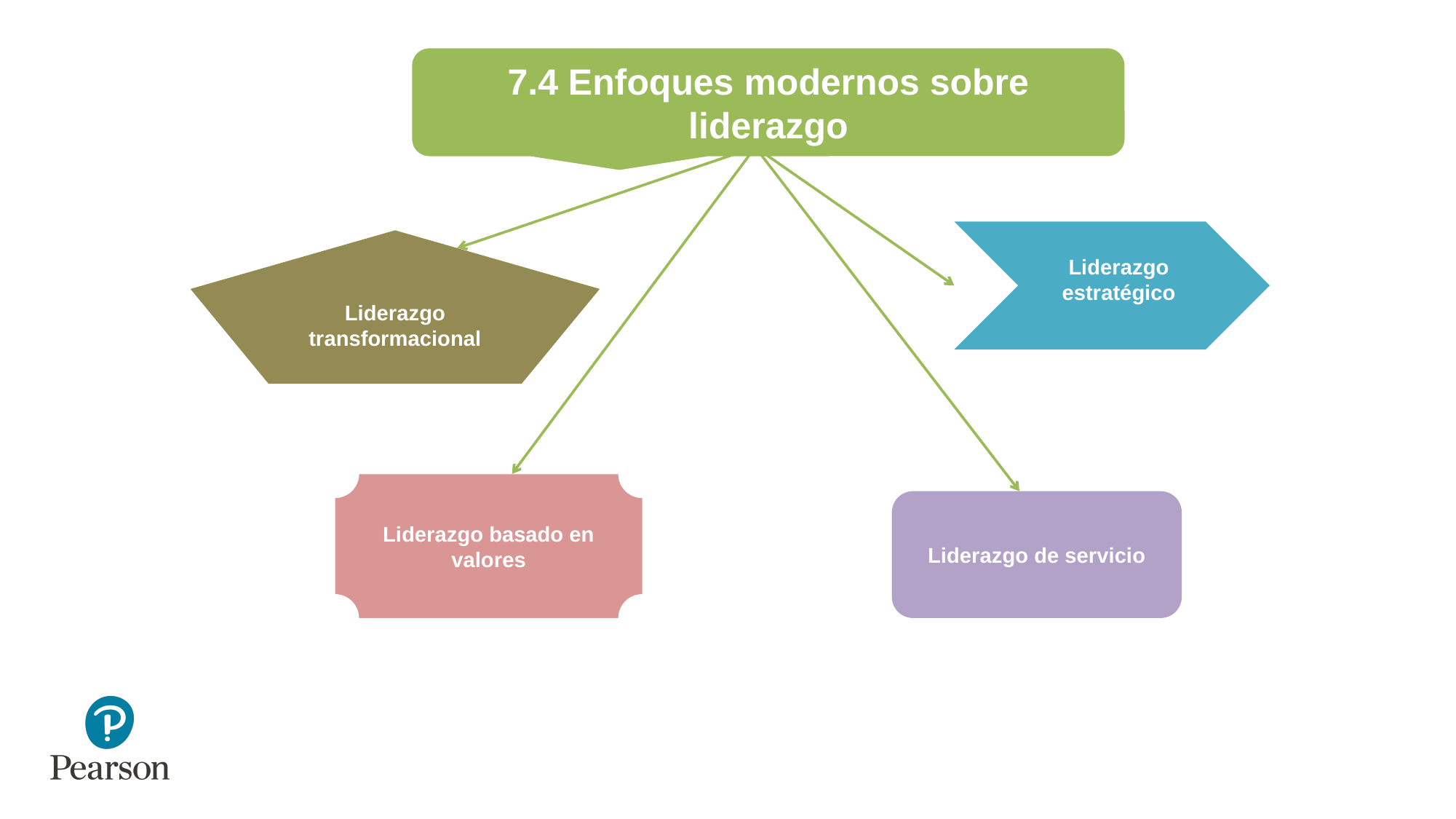

7.4 Enfoques modernos sobre liderazgo

Liderazgo transformacional
Liderazgo estratégico
Liderazgo basado en valores
Liderazgo de servicio